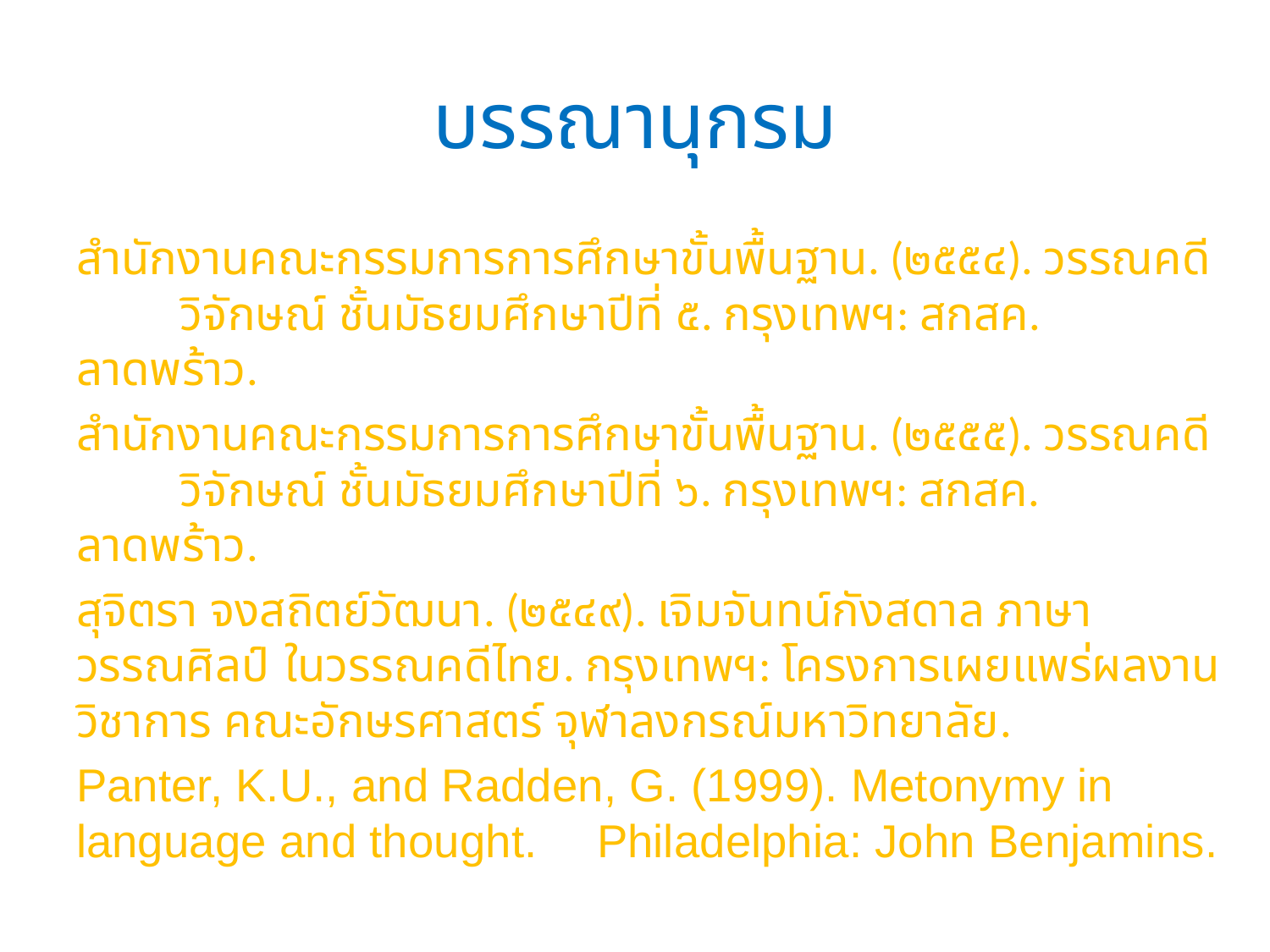

# บรรณานุกรม
สำนักงานคณะกรรมการการศึกษาขั้นพื้นฐาน. (๒๕๕๔). วรรณคดี	    	วิจักษณ์ ชั้นมัธยมศึกษาปีที่ ๕. กรุงเทพฯ: สกสค. ลาดพร้าว.
สำนักงานคณะกรรมการการศึกษาขั้นพื้นฐาน. (๒๕๕๕). วรรณคดี	    	วิจักษณ์ ชั้นมัธยมศึกษาปีที่ ๖. กรุงเทพฯ: สกสค. ลาดพร้าว.
สุจิตรา จงสถิตย์วัฒนา. (๒๕๔๙). เจิมจันทน์กังสดาล ภาษาวรรณศิลป์		ในวรรณคดีไทย. กรุงเทพฯ: โครงการเผยแพร่ผลงาน		วิชาการ คณะอักษรศาสตร์ จุฬาลงกรณ์มหาวิทยาลัย.
Panter, K.U., and Radden, G. (1999). Metonymy in language and thought. 	Philadelphia: John Benjamins.